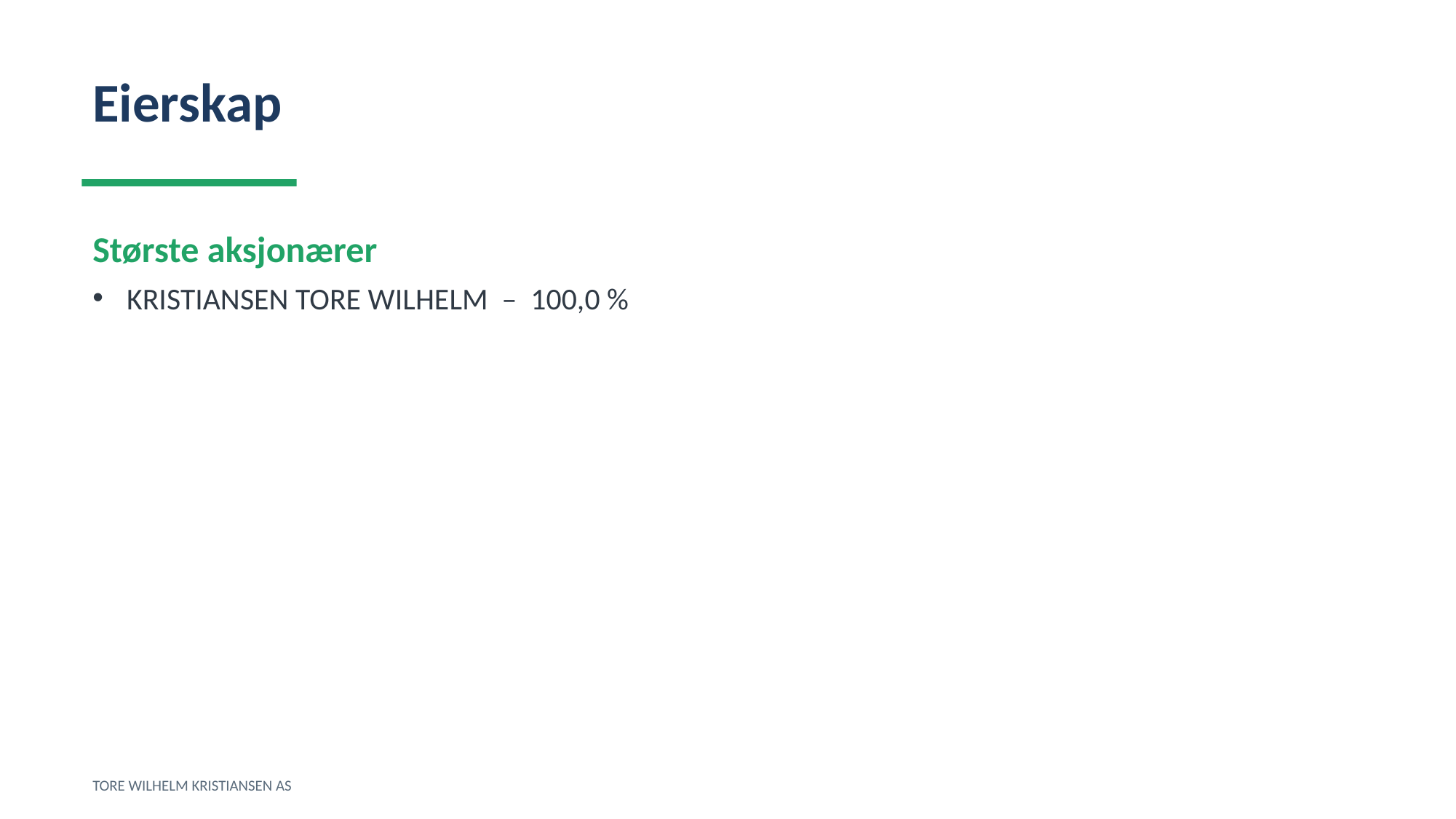

Eierskap

Største aksjonærer
KRISTIANSEN TORE WILHELM  –  100,0 %
TORE WILHELM KRISTIANSEN AS